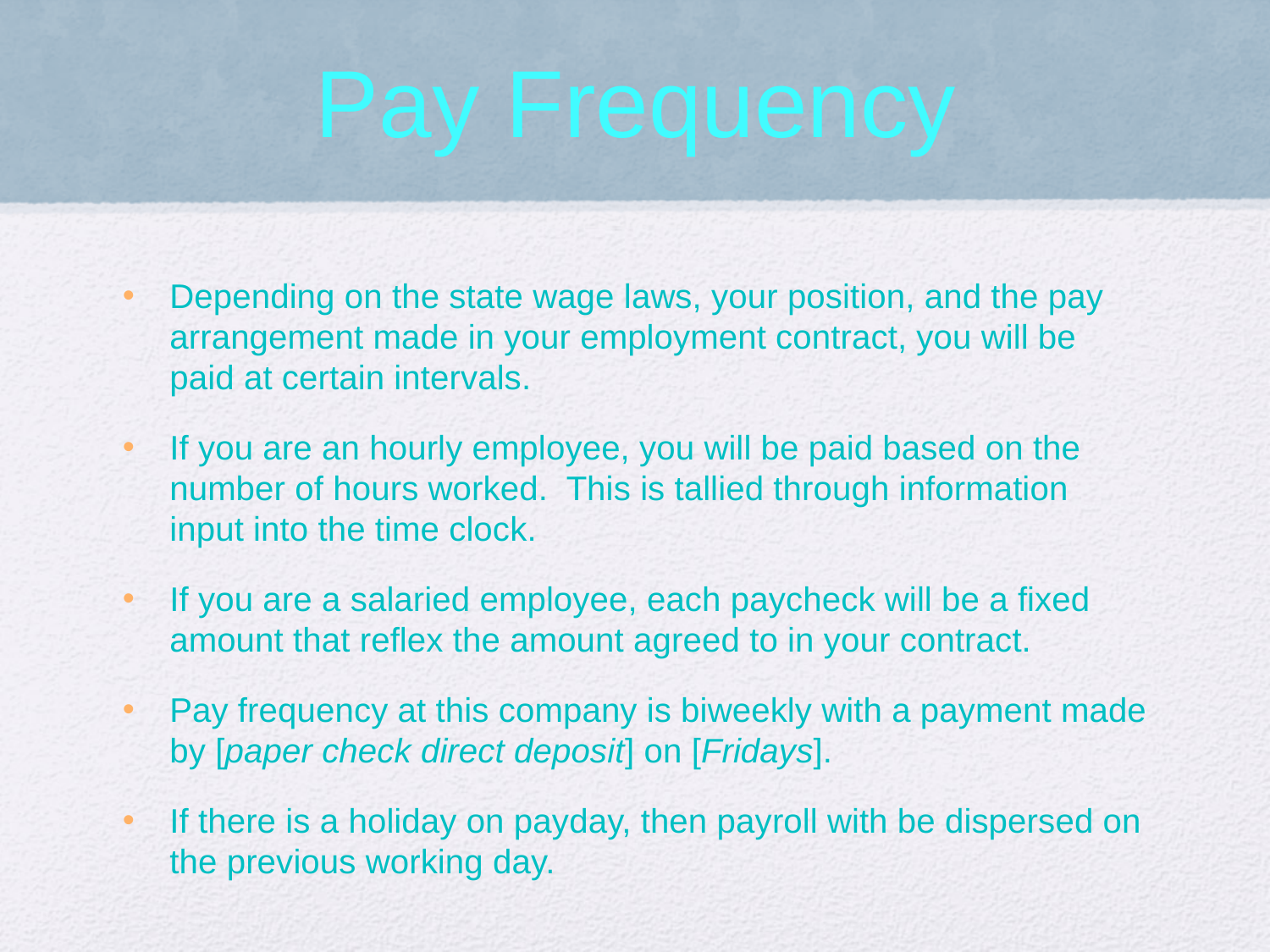

# Pay Frequency
Depending on the state wage laws, your position, and the pay arrangement made in your employment contract, you will be paid at certain intervals.
If you are an hourly employee, you will be paid based on the number of hours worked.  This is tallied through information input into the time clock.
If you are a salaried employee, each paycheck will be a fixed amount that reflex the amount agreed to in your contract.
Pay frequency at this company is biweekly with a payment made by [paper check direct deposit] on [Fridays].
If there is a holiday on payday, then payroll with be dispersed on the previous working day.